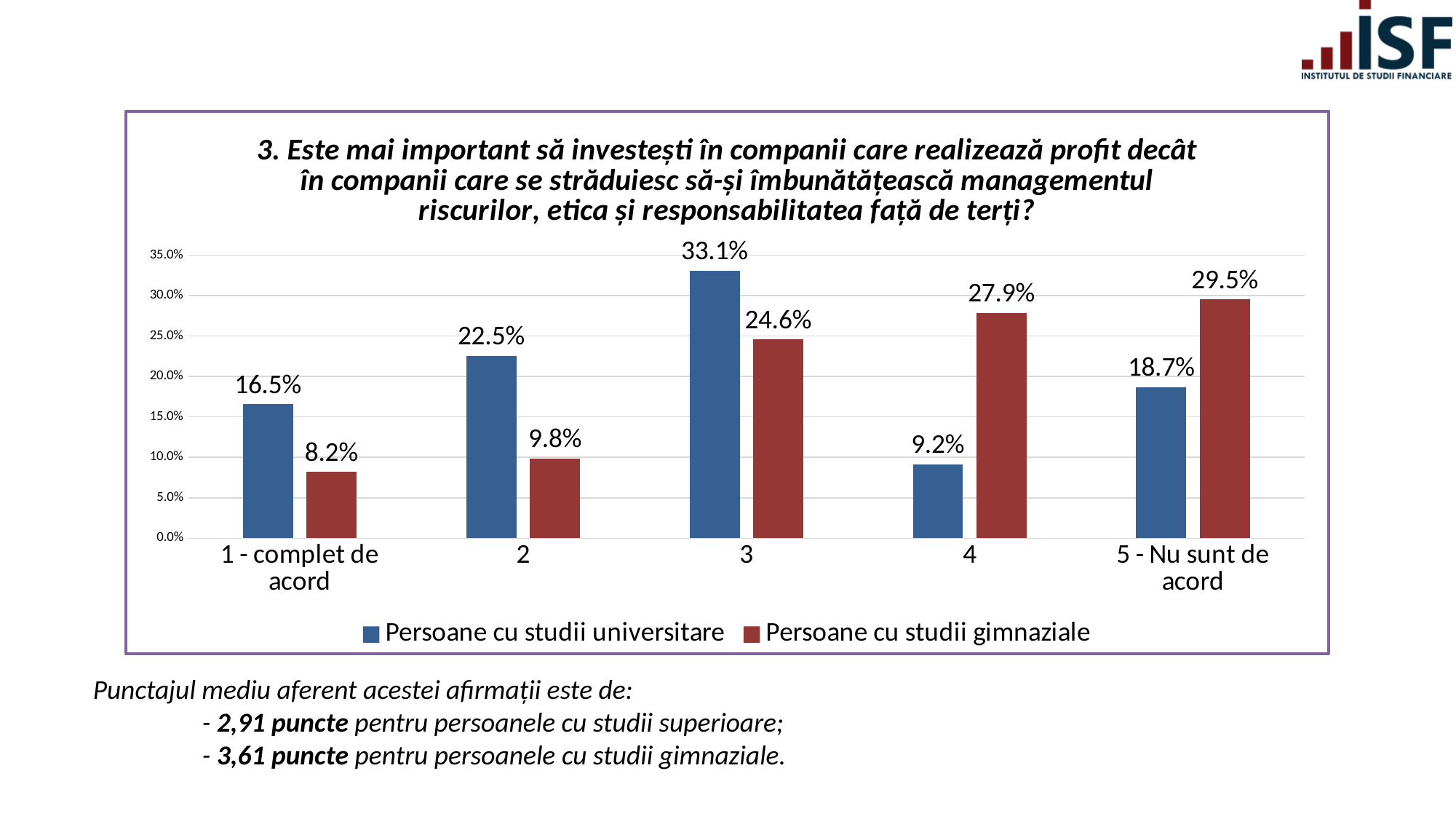

### Chart: 3. Este mai important să investești în companii care realizează profit decât în ​​companii care se străduiesc să-și îmbunătățească managementul riscurilor, etica și responsabilitatea față de terți?

| Category | Persoane cu studii universitare | Persoane cu studii gimnaziale |
|---|---|---|
| 1 - complet de acord | 0.16549295774647887 | 0.08196721311475409 |
| 2 | 0.22535211267605634 | 0.09836065573770492 |
| 3 | 0.33098591549295775 | 0.2459016393442623 |
| 4 | 0.09154929577464789 | 0.2786885245901639 |
| 5 - Nu sunt de acord | 0.18661971830985916 | 0.29508196721311475 |
Punctajul mediu aferent acestei afirmații este de:
	- 2,91 puncte pentru persoanele cu studii superioare;
	- 3,61 puncte pentru persoanele cu studii gimnaziale.